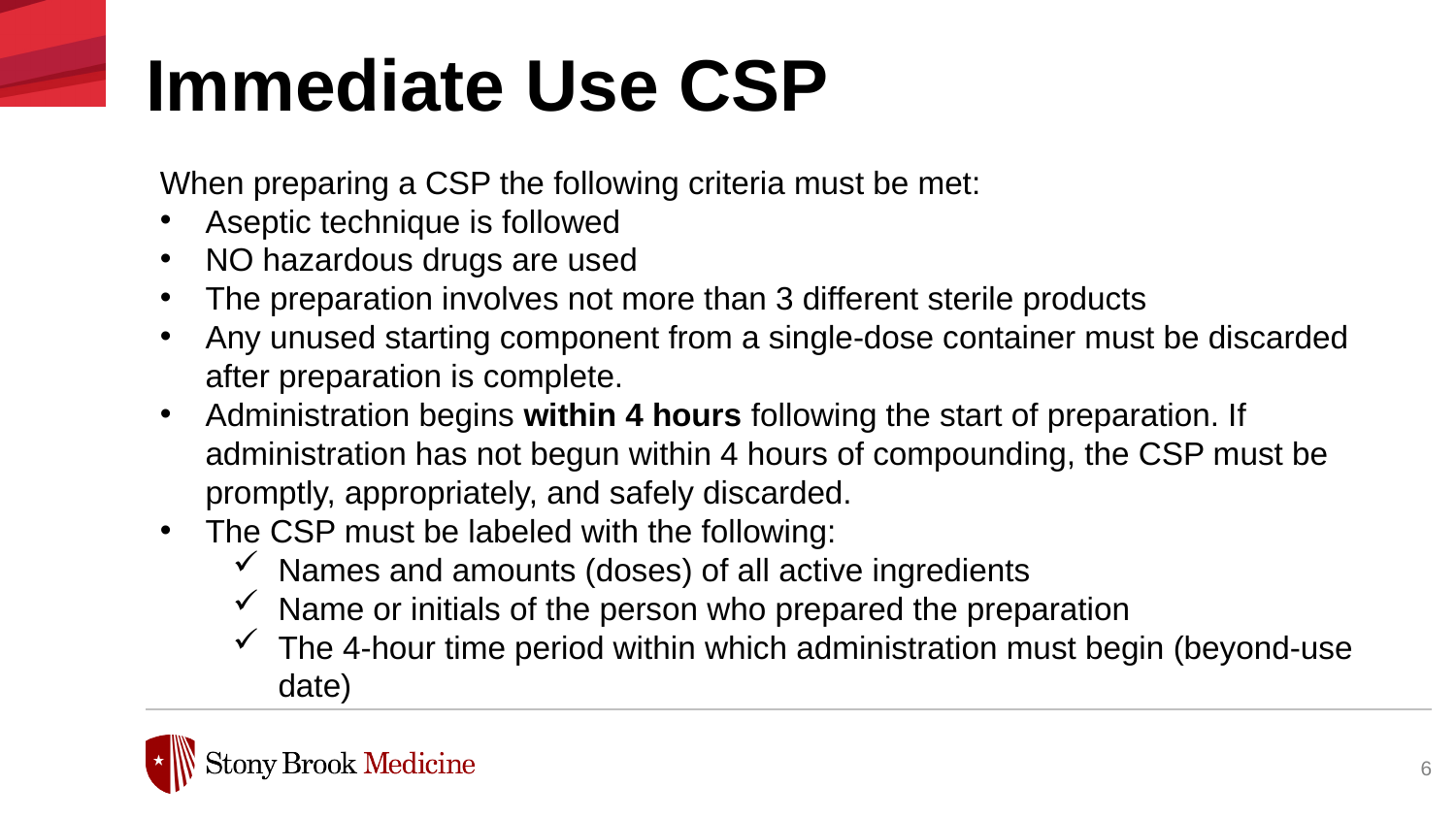

Immediate Use CSP
When preparing a CSP the following criteria must be met:
Aseptic technique is followed
NO hazardous drugs are used
The preparation involves not more than 3 different sterile products
Any unused starting component from a single-dose container must be discarded after preparation is complete.
Administration begins within 4 hours following the start of preparation. If administration has not begun within 4 hours of compounding, the CSP must be promptly, appropriately, and safely discarded.
The CSP must be labeled with the following:
Names and amounts (doses) of all active ingredients
Name or initials of the person who prepared the preparation
The 4-hour time period within which administration must begin (beyond-use date)

6